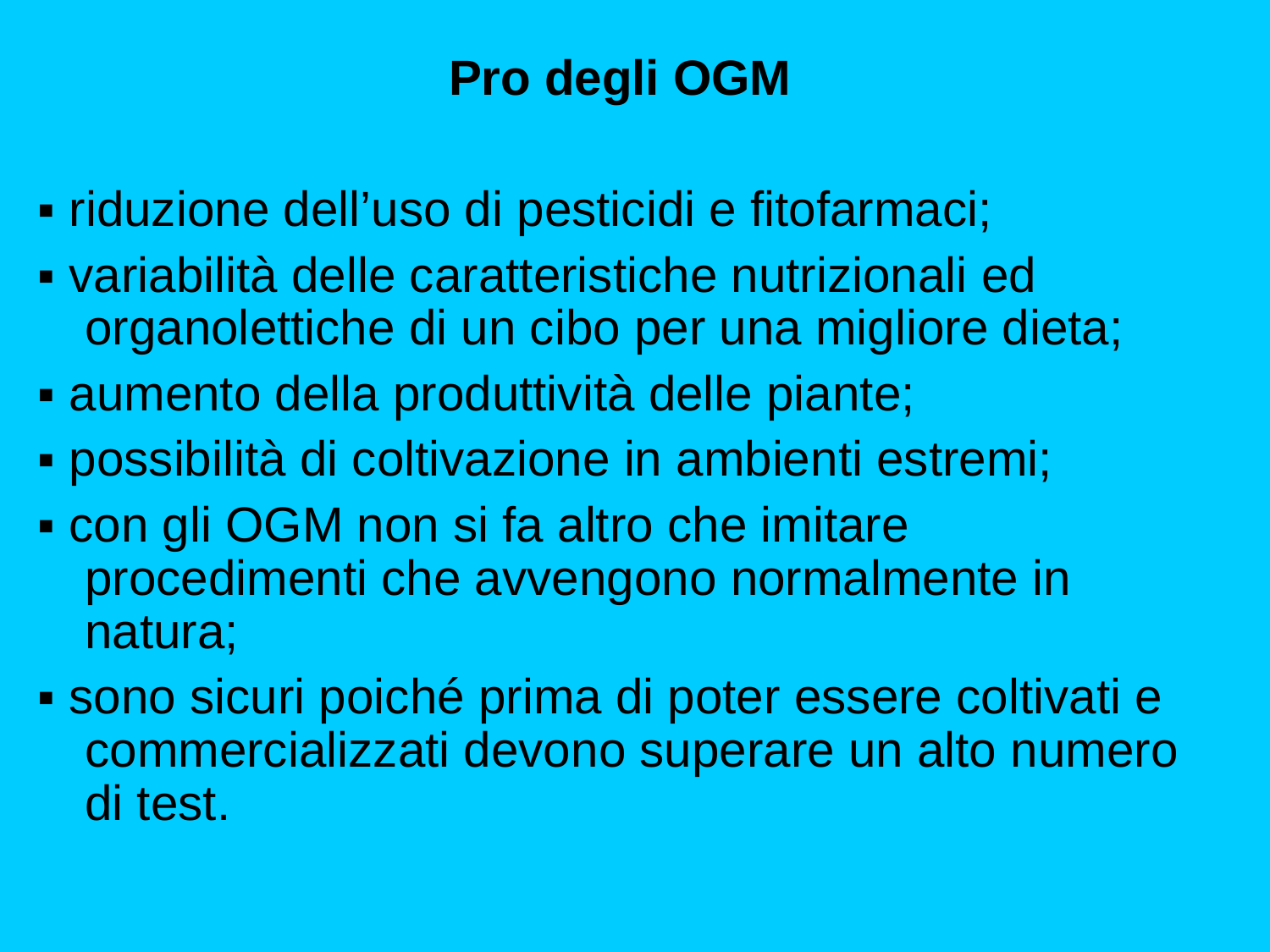

Pro degli OGM

▪ riduzione dell’uso di pesticidi e fitofarmaci;
▪ variabilità delle caratteristiche nutrizionali ed organolettiche di un cibo per una migliore dieta;
▪ aumento della produttività delle piante;
▪ possibilità di coltivazione in ambienti estremi;
▪ con gli OGM non si fa altro che imitare procedimenti che avvengono normalmente in natura;
▪ sono sicuri poiché prima di poter essere coltivati e commercializzati devono superare un alto numero di test.